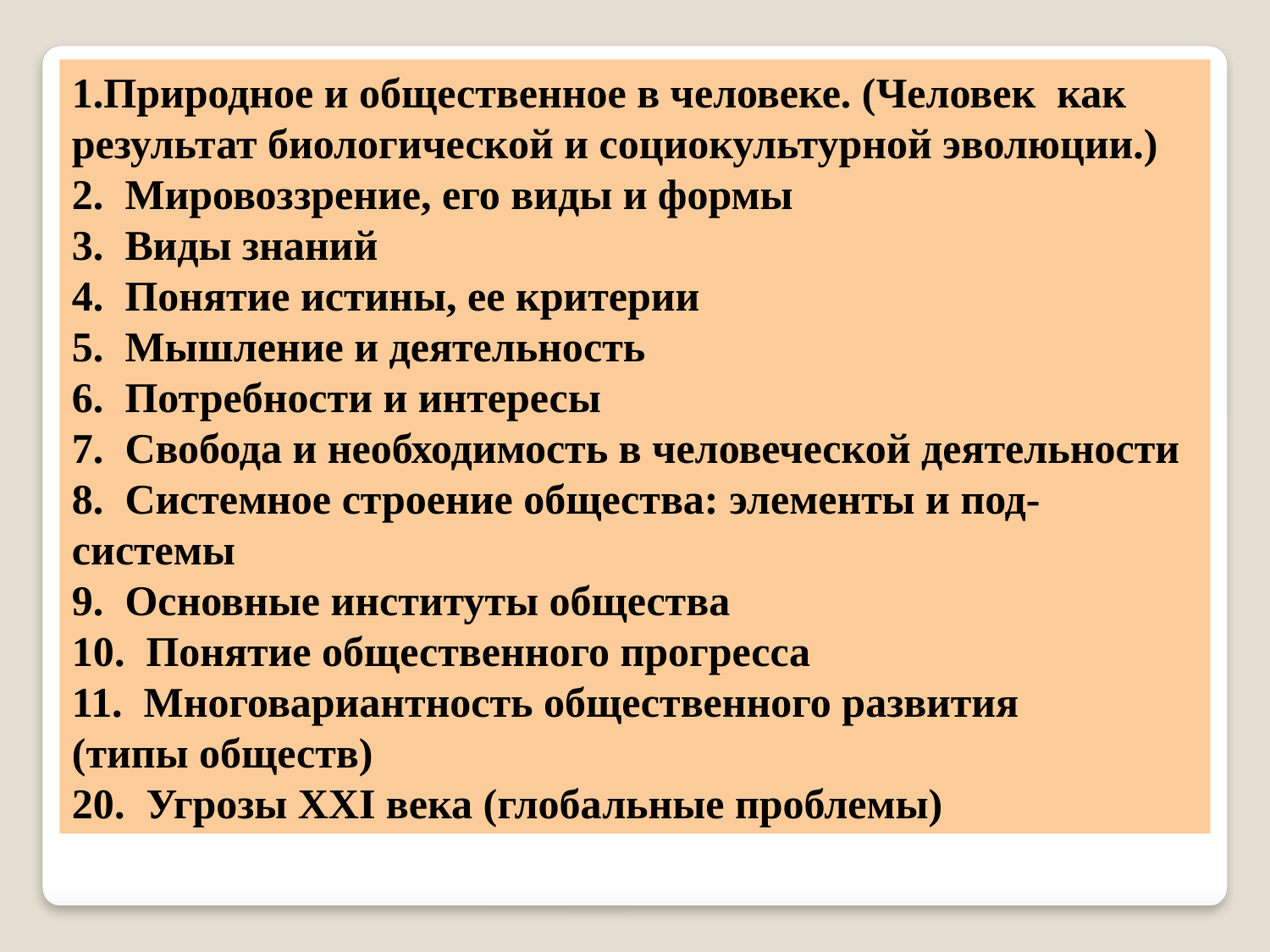

1.Природное и общественное в человеке. (Человек  как результат биологической и социокультурной эволюции.)
2.  Мировоззрение, его виды и формы
3.  Виды знаний
4.  Понятие истины, ее критерии
5.  Мышление и деятельность
6.  Потребности и интересы
7.  Свобода и необходимость в человеческой деятельности
8.  Системное строение общества: элементы и под-
системы
9.  Основные институты общества
10.  Понятие общественного прогресса
11.  Многовариантность общественного развития
(типы обществ)
20.  Угрозы XXI века (глобальные проблемы)